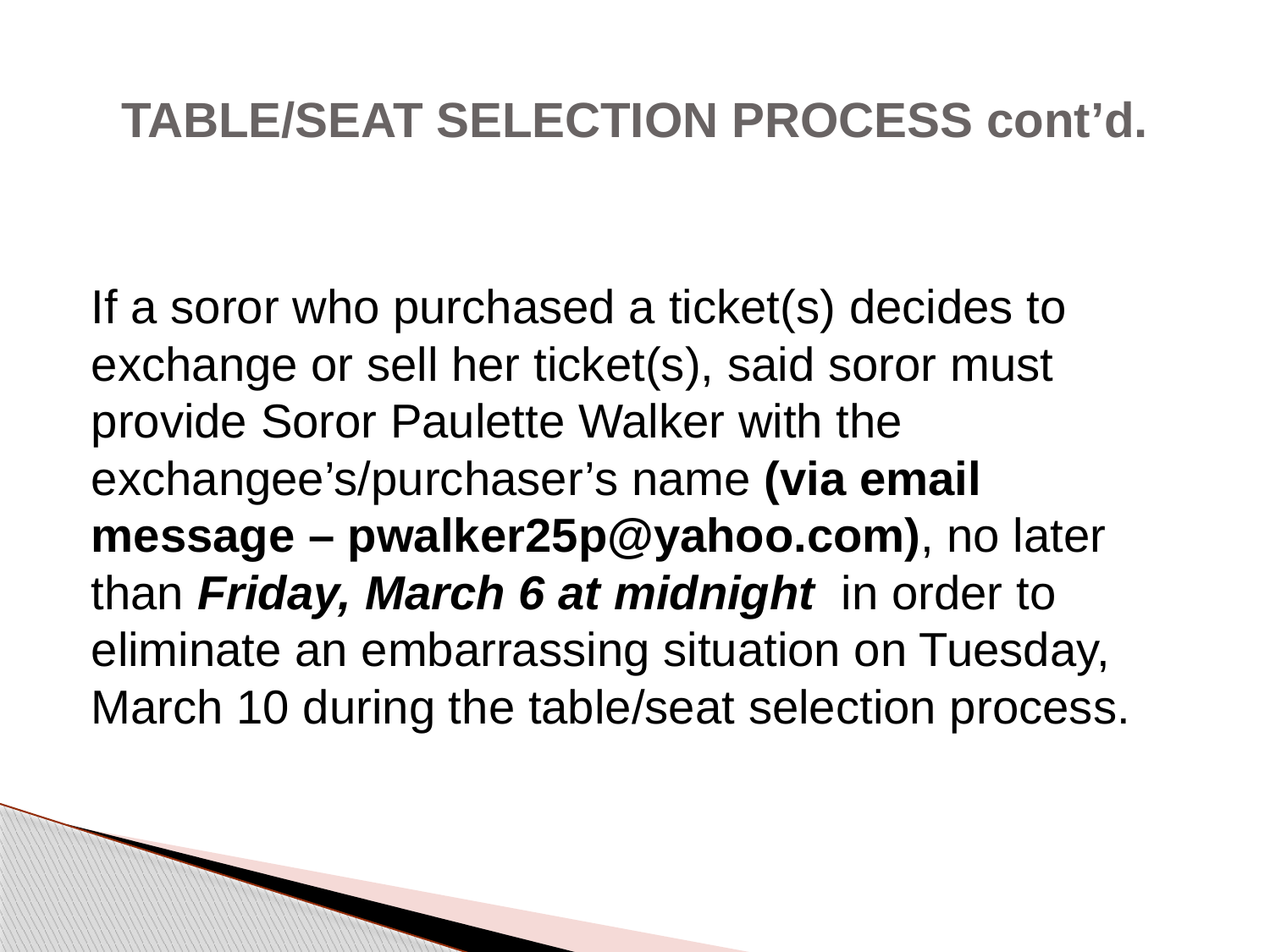

# TABLE/SEAT SELECTION PROCESS cont’d.

If a soror who purchased a ticket(s) decides to exchange or sell her ticket(s), said soror must provide Soror Paulette Walker with the exchangee’s/purchaser’s name (via email message – pwalker25p@yahoo.com), no later than Friday, March 6 at midnight  in order to eliminate an embarrassing situation on Tuesday, March 10 during the table/seat selection process.